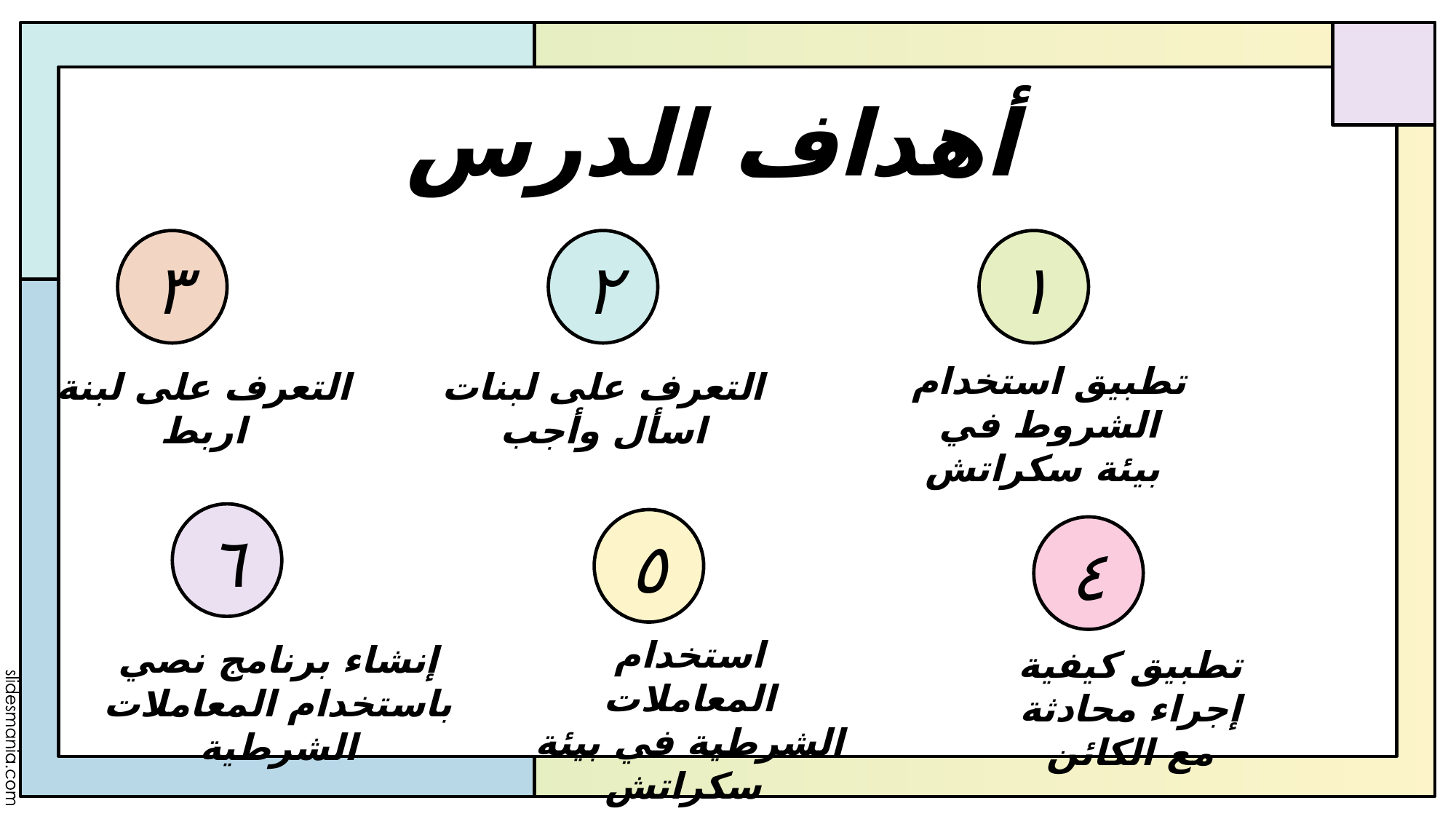

# أهداف الدرس
٣
٢
١
تطبيق استخدام الشروط في بيئة سكراتش
التعرف على لبنة اربط
التعرف على لبنات اسأل وأجب
٦
٥
٤
استخدام المعاملات الشرطية في بيئة سكراتش
إنشاء برنامج نصي باستخدام المعاملات الشرطية
تطبيق كيفية إجراء محادثة مع الكائن